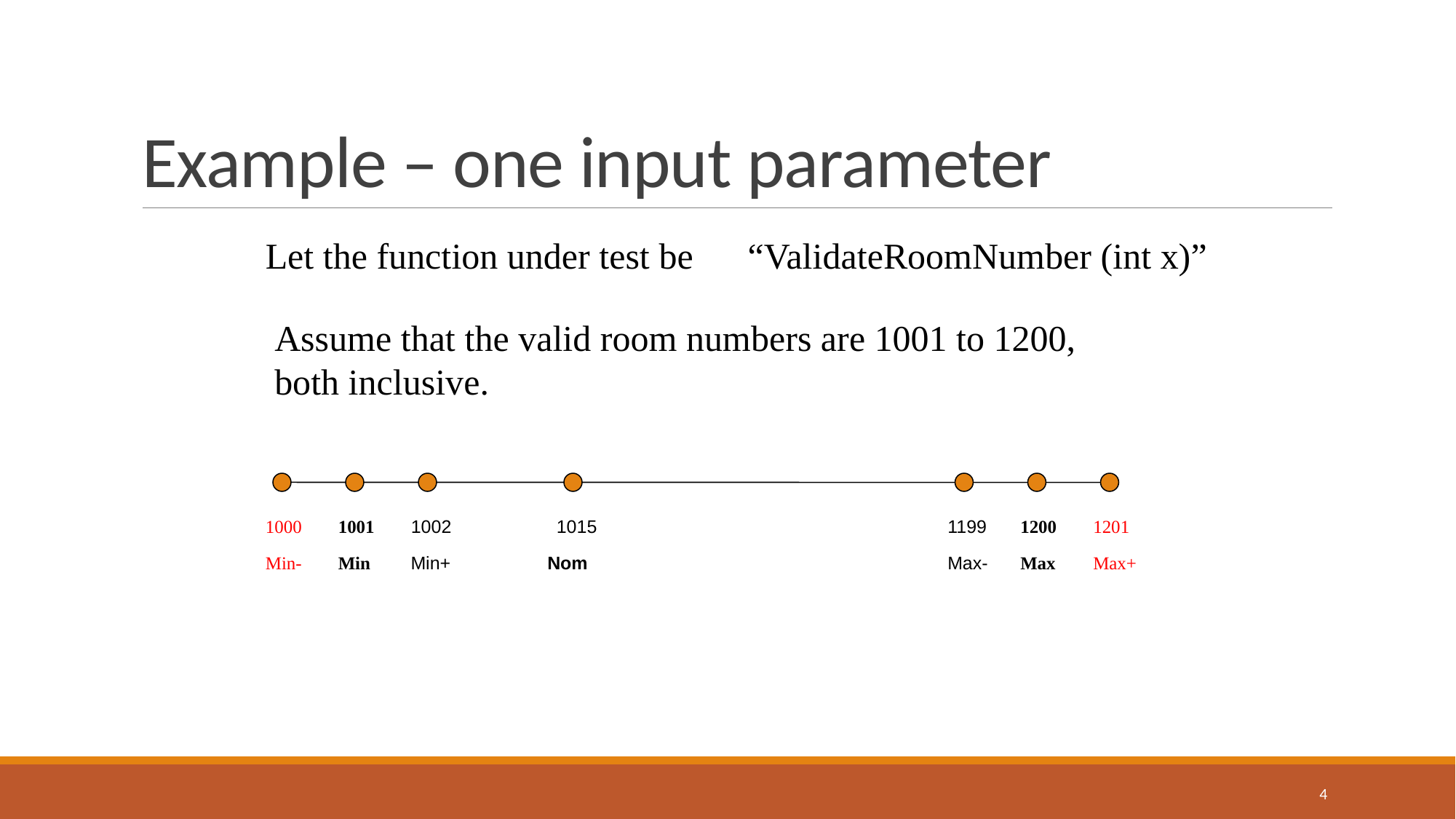

# Example – one input parameter
Let the function under test be      “ValidateRoomNumber (int x)”
Assume that the valid room numbers are 1001 to 1200, both inclusive.

1002
1201
1000
1001
1015
1199
1200
Min-
Min
Min+
Max-
Max
Max+
Nom
4